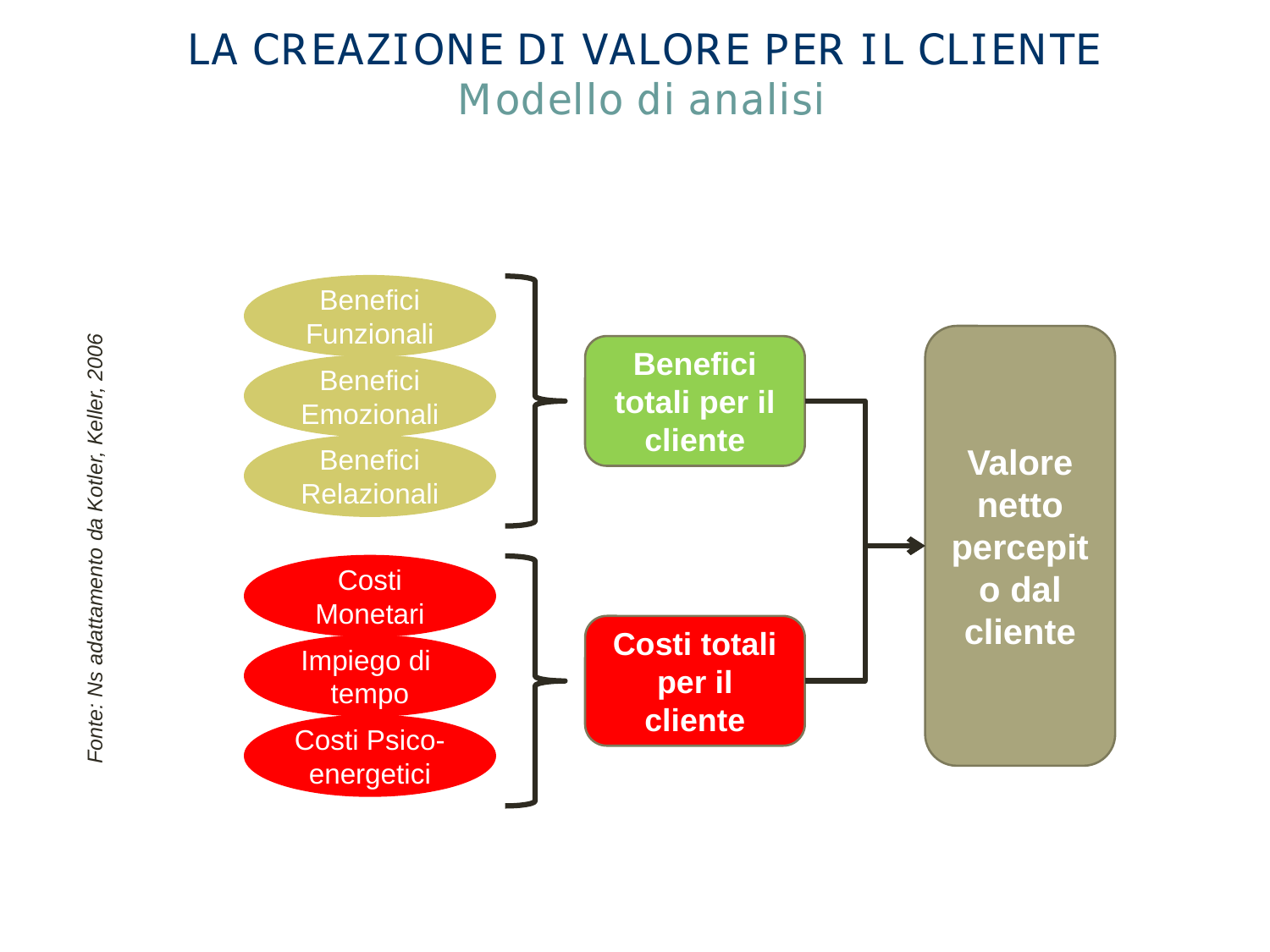

LA CREAZIONE DI VALORE PER IL CLIENTE
Modello di analisi
Benefici
Funzionali

Valore
netto percepito dal cliente
Benefici totali per il cliente
Benefici
Emozionali
Benefici
Relazionali
Fonte: Ns adattamento da Kotler, Keller, 2006
Costi
Monetari

Costi totali per il cliente
Impiego di
tempo
Costi Psico-energetici